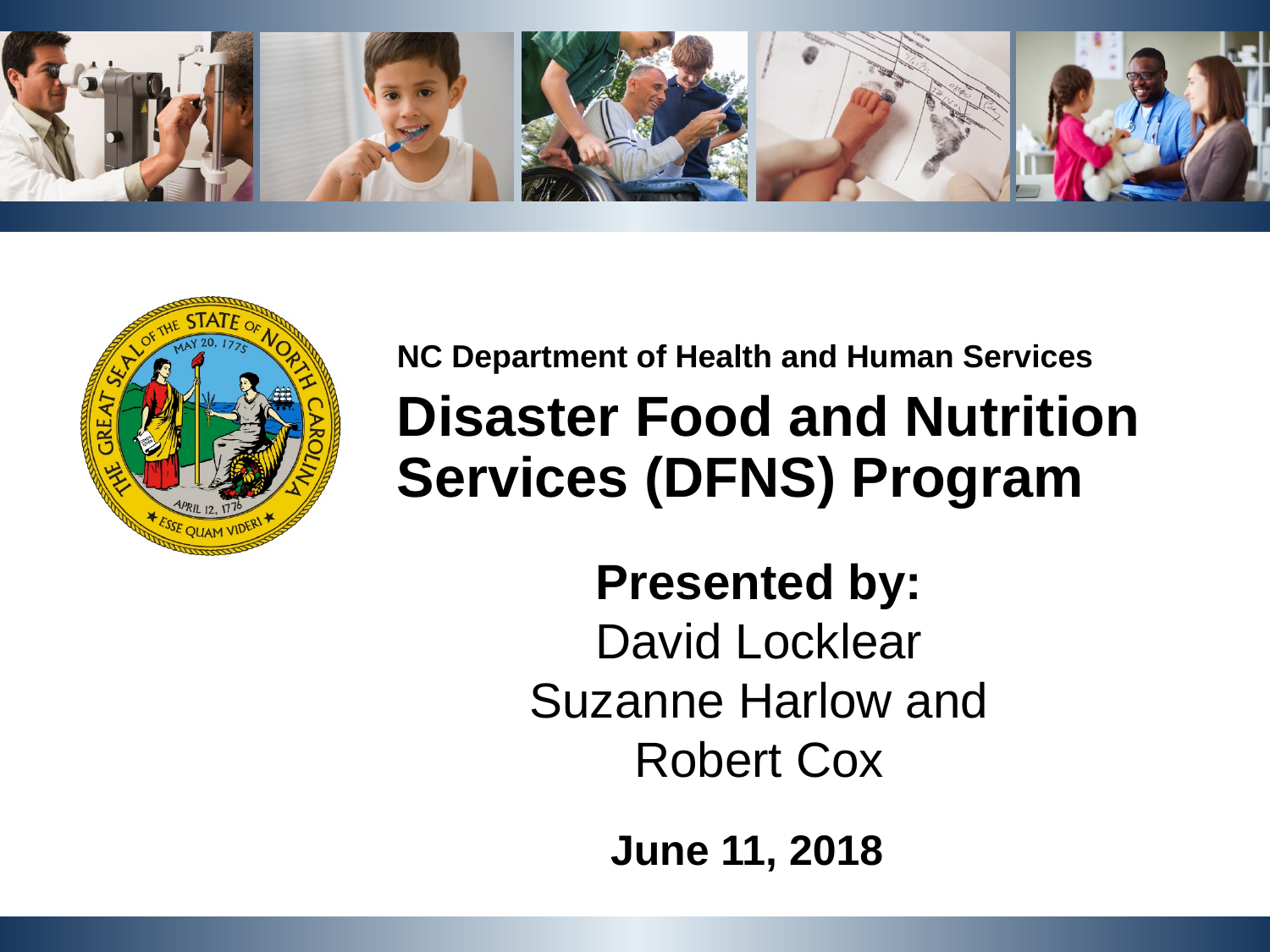

NC Department of Health and Human Services
Disaster Food and Nutrition Services (DFNS) Program
 Presented by:
 David Locklear
 Suzanne Harlow and
 Robert Cox
                  June 11, 2018